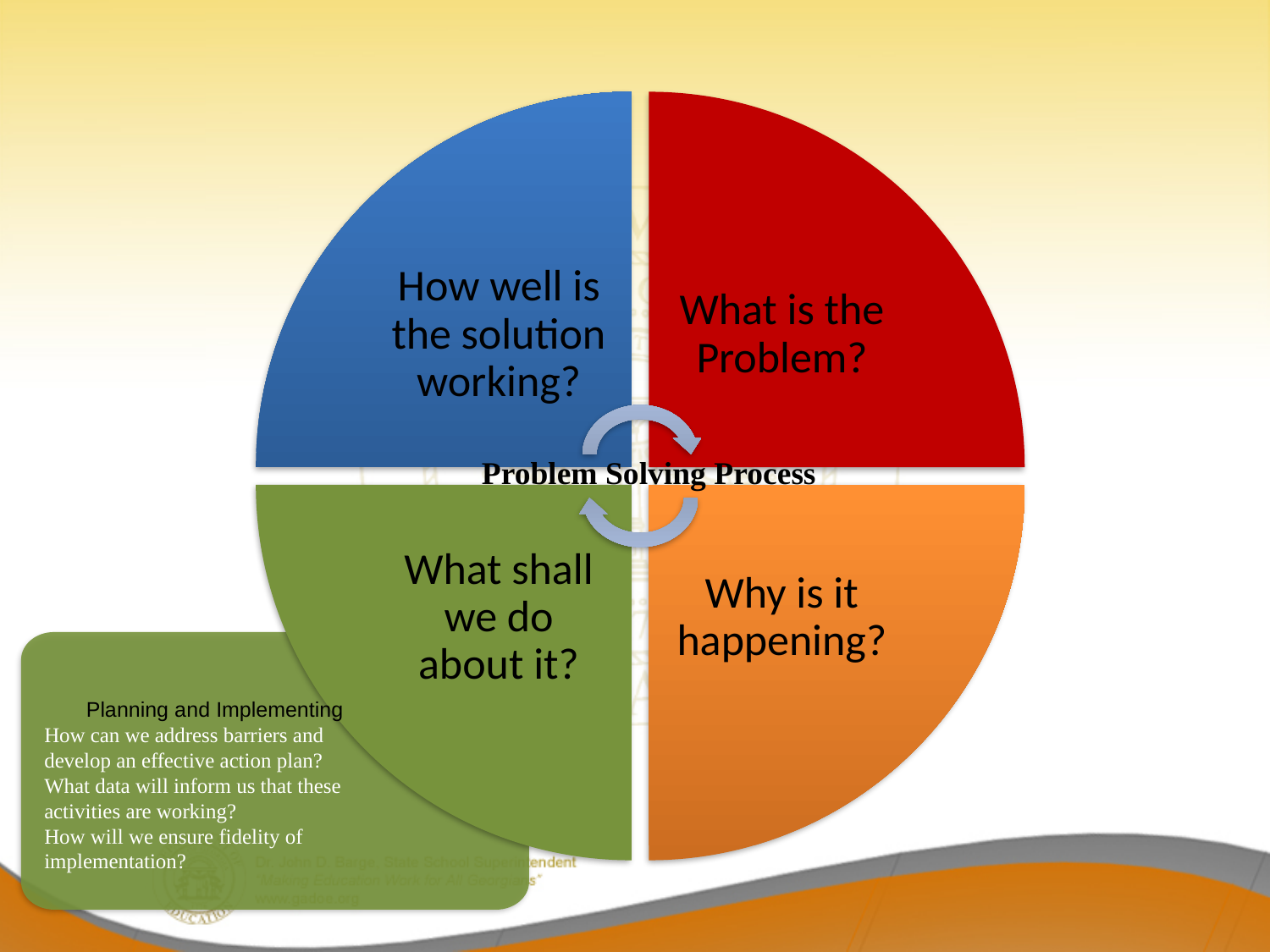

How well is the solution working?
What is the Problem?

Problem Solving Process
Why is it happening?
What shall we do about it?

Planning and Implementing
How can we address barriers and develop an effective action plan?
What data will inform us that these activities are working?
How will we ensure fidelity of implementation?